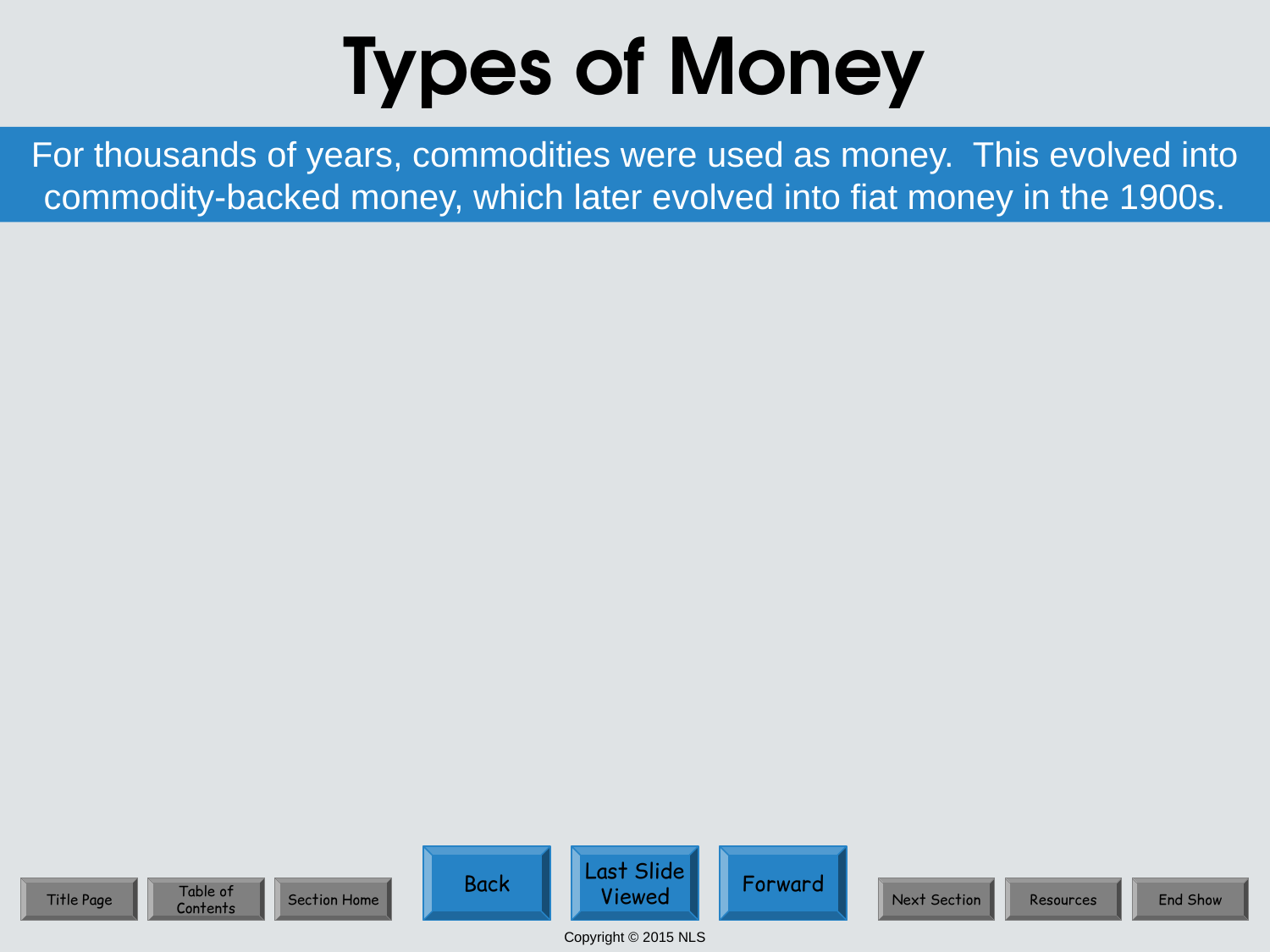

# Types of Money
For thousands of years, commodities were used as money.  This evolved into commodity-backed money, which later evolved into fiat money in the 1900s.